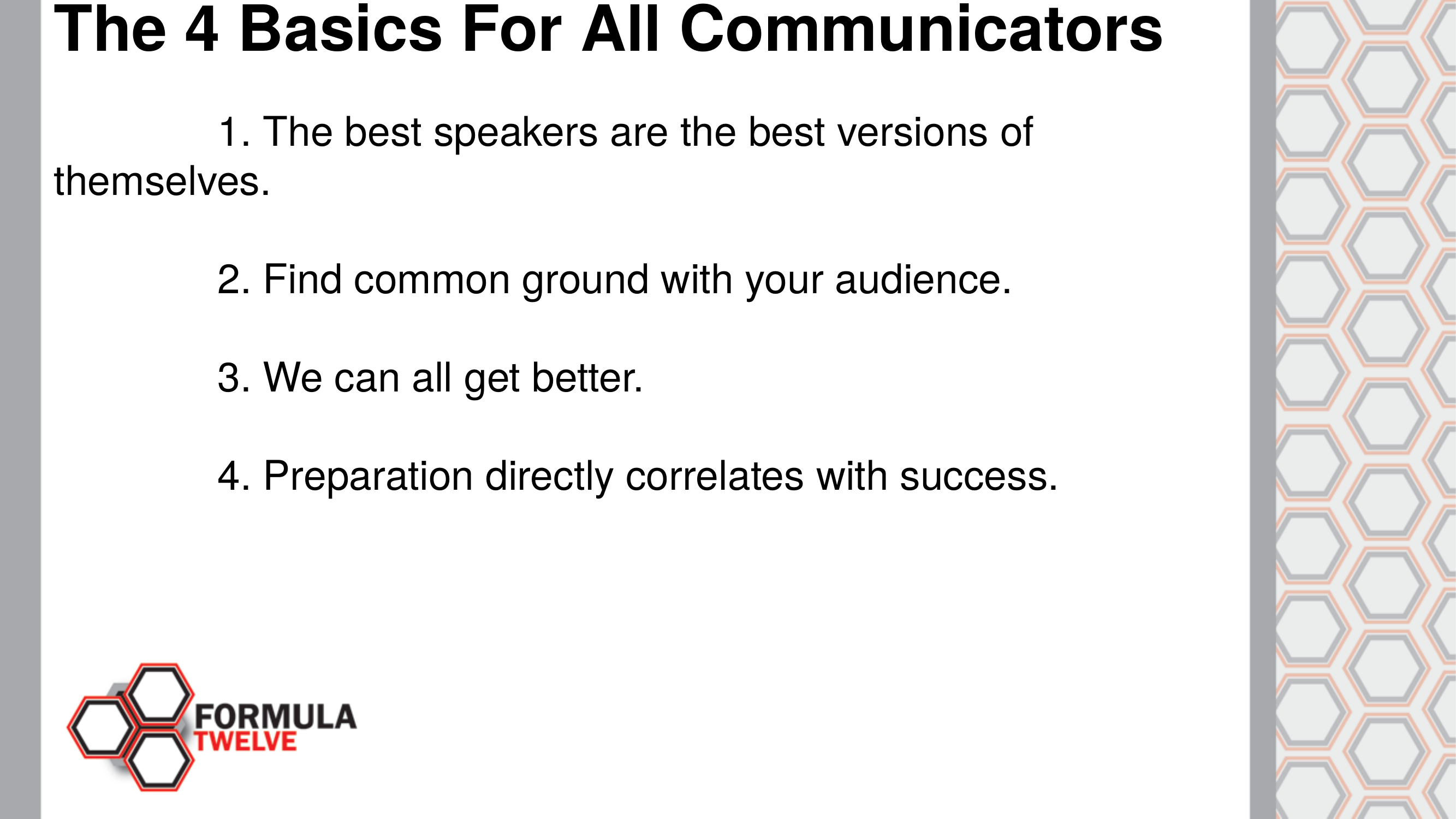

The 4 Basics For All Communicators

		1. The best speakers are the best versions of themselves.

		2. Find common ground with your audience.

		3. We can all get better.

		4. Preparation directly correlates with success.